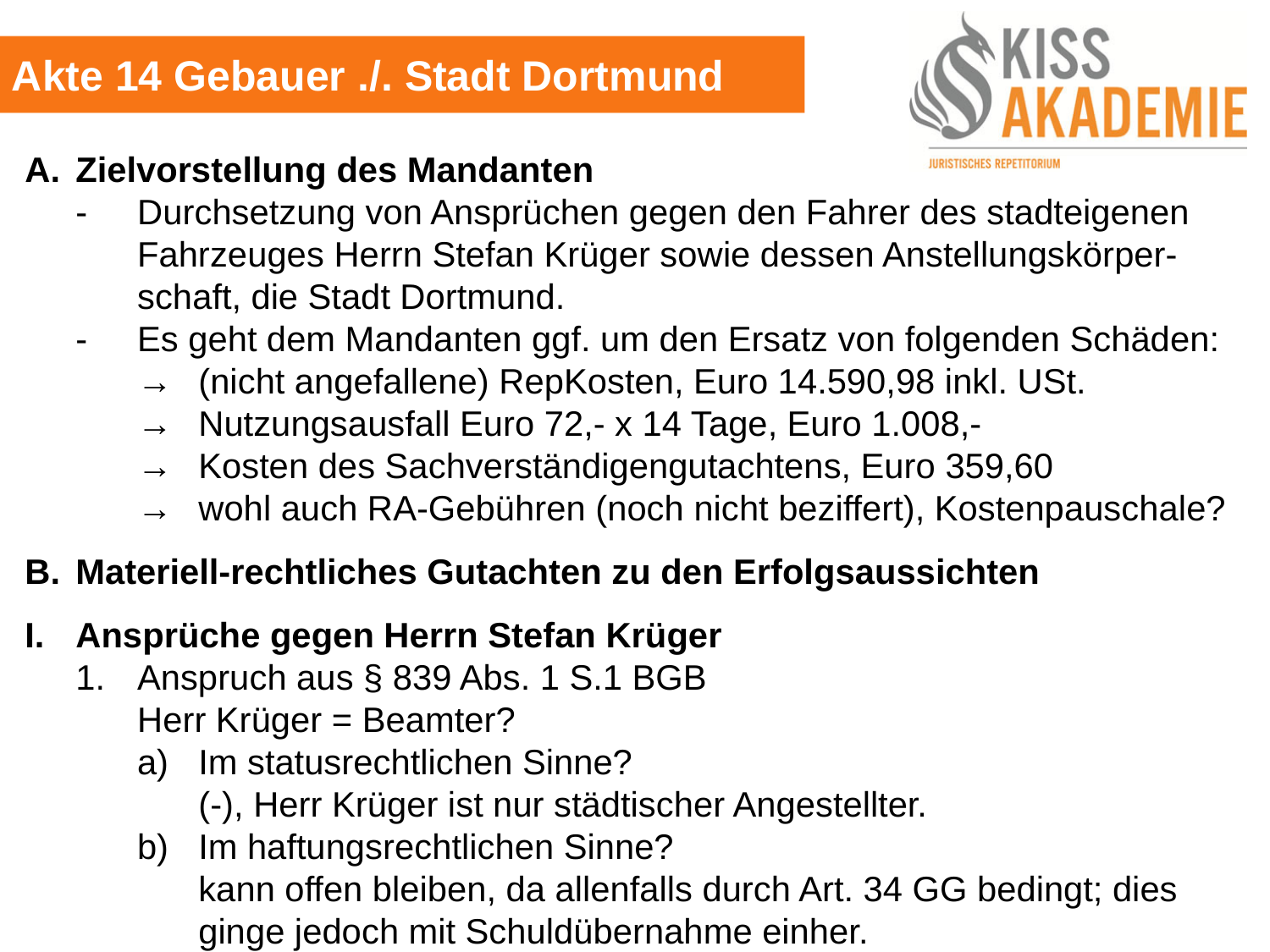

Akte 14 Gebauer ./. Stadt Dortmund

A.	Zielvorstellung des Mandanten
	-	Durchsetzung von Ansprüchen gegen den Fahrer des stadteigenen		Fahrzeuges Herrn Stefan Krüger sowie dessen Anstellungskörper-		schaft, die Stadt Dortmund.
	-	Es geht dem Mandanten ggf. um den Ersatz von folgenden Schäden:
		→	(nicht angefallene) RepKosten, Euro 14.590,98 inkl. USt.
		→	Nutzungsausfall Euro 72,- x 14 Tage, Euro 1.008,-
		→	Kosten des Sachverständigengutachtens, Euro 359,60
		→	wohl auch RA-Gebühren (noch nicht beziffert), Kostenpauschale?

B.	Materiell-rechtliches Gutachten zu den Erfolgsaussichten

I.	Ansprüche gegen Herrn Stefan Krüger
	1. 	Anspruch aus § 839 Abs. 1 S.1 BGB
		Herr Krüger = Beamter?
		a)	Im statusrechtlichen Sinne?
			(-), Herr Krüger ist nur städtischer Angestellter.
		b)	Im haftungsrechtlichen Sinne?
			kann offen bleiben, da allenfalls durch Art. 34 GG bedingt; dies			ginge jedoch mit Schuldübernahme einher.